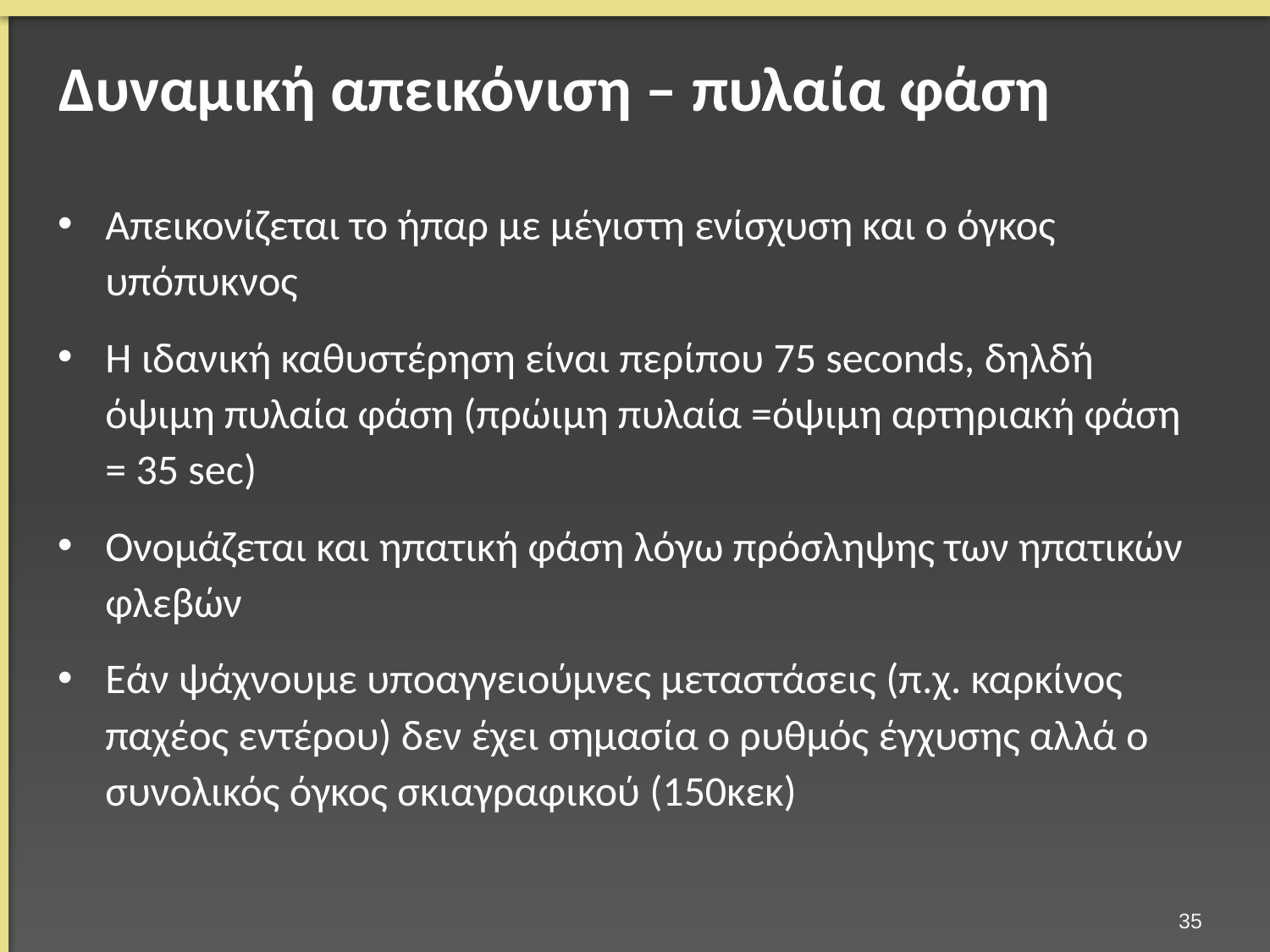

# Δυναμική απεικόνιση – πυλαία φάση
Απεικονίζεται το ήπαρ με μέγιστη ενίσχυση και ο όγκος υπόπυκνος
Η ιδανική καθυστέρηση είναι περίπου 75 seconds, δηλδή όψιμη πυλαία φάση (πρώιμη πυλαία =όψιμη αρτηριακή φάση = 35 sec)
Ονομάζεται και ηπατική φάση λόγω πρόσληψης των ηπατικών φλεβών
Εάν ψάχνουμε υποαγγειούμνες μεταστάσεις (π.χ. καρκίνος παχέος εντέρου) δεν έχει σημασία ο ρυθμός έγχυσης αλλά ο συνολικός όγκος σκιαγραφικού (150κεκ)
35